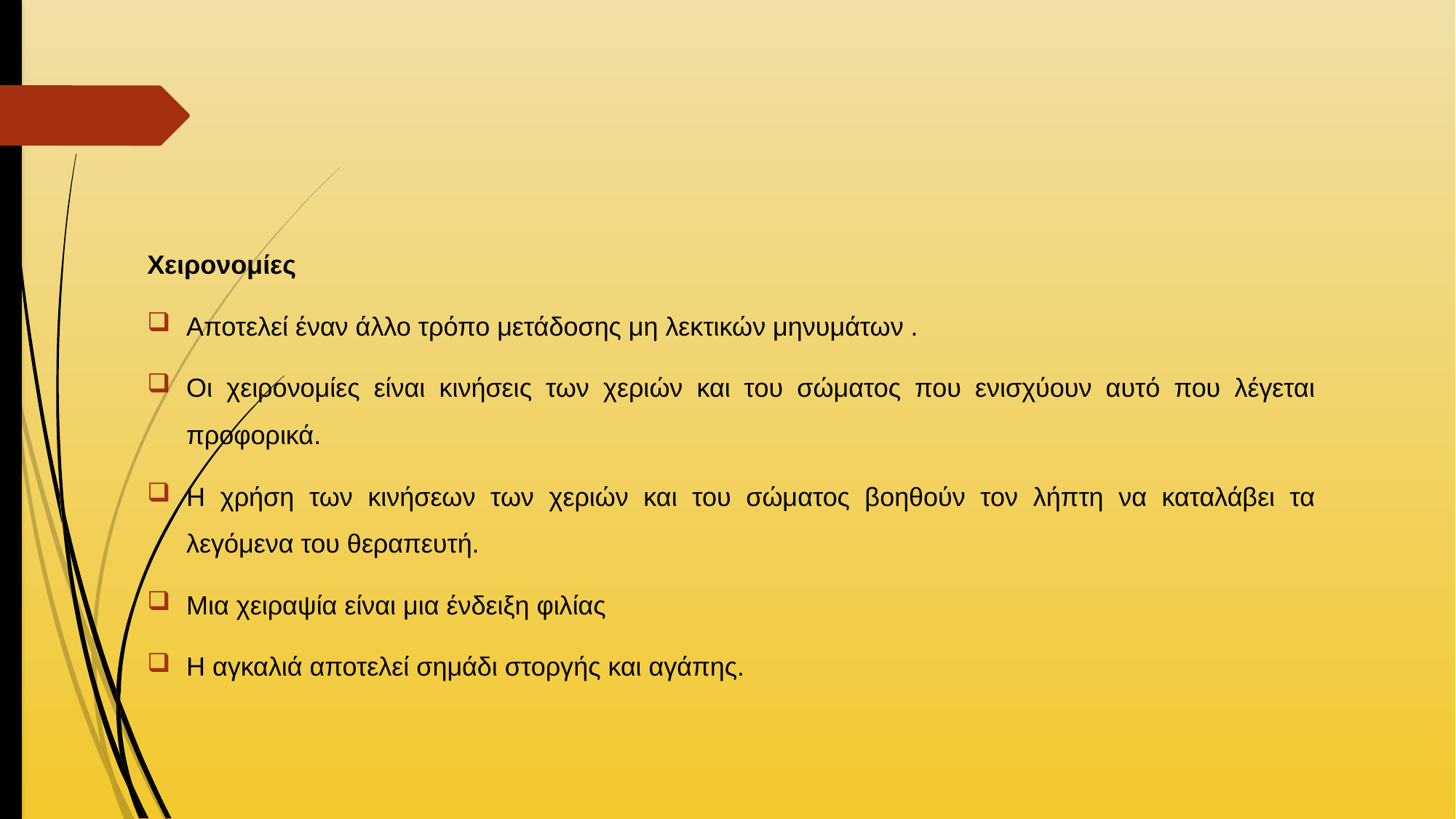

#
Χειρονομίες
Αποτελεί έναν άλλο τρόπο μετάδοσης μη λεκτικών μηνυμάτων .
Οι χειρονομίες είναι κινήσεις των χεριών και του σώματος που ενισχύουν αυτό που λέγεται προφορικά.
Η χρήση των κινήσεων των χεριών και του σώματος βοηθούν τον λήπτη να καταλάβει τα λεγόμενα του θεραπευτή.
Μια χειραψία είναι μια ένδειξη φιλίας
Η αγκαλιά αποτελεί σημάδι στοργής και αγάπης.